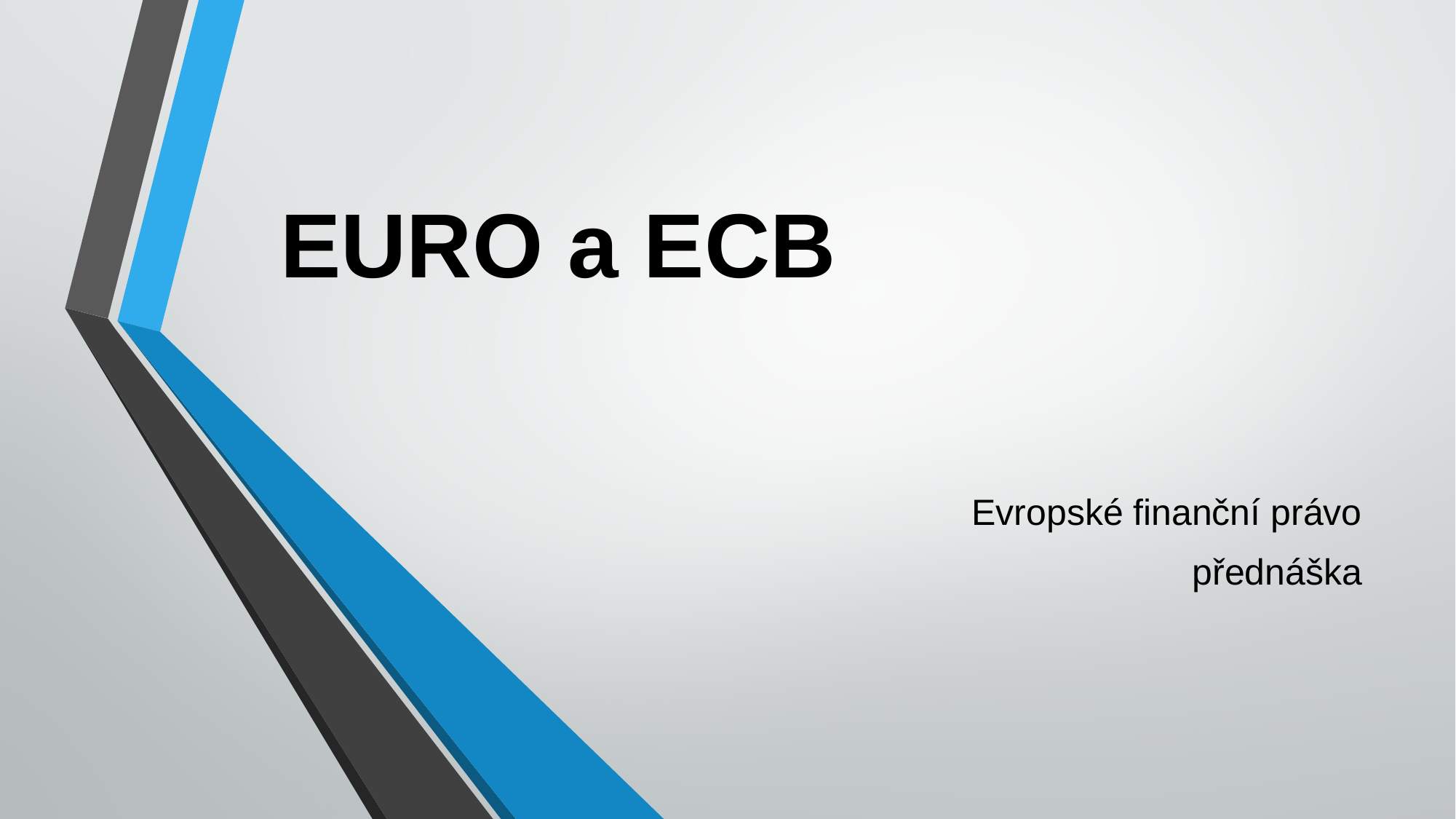

# EURO a ECB
Evropské finanční právo
přednáška